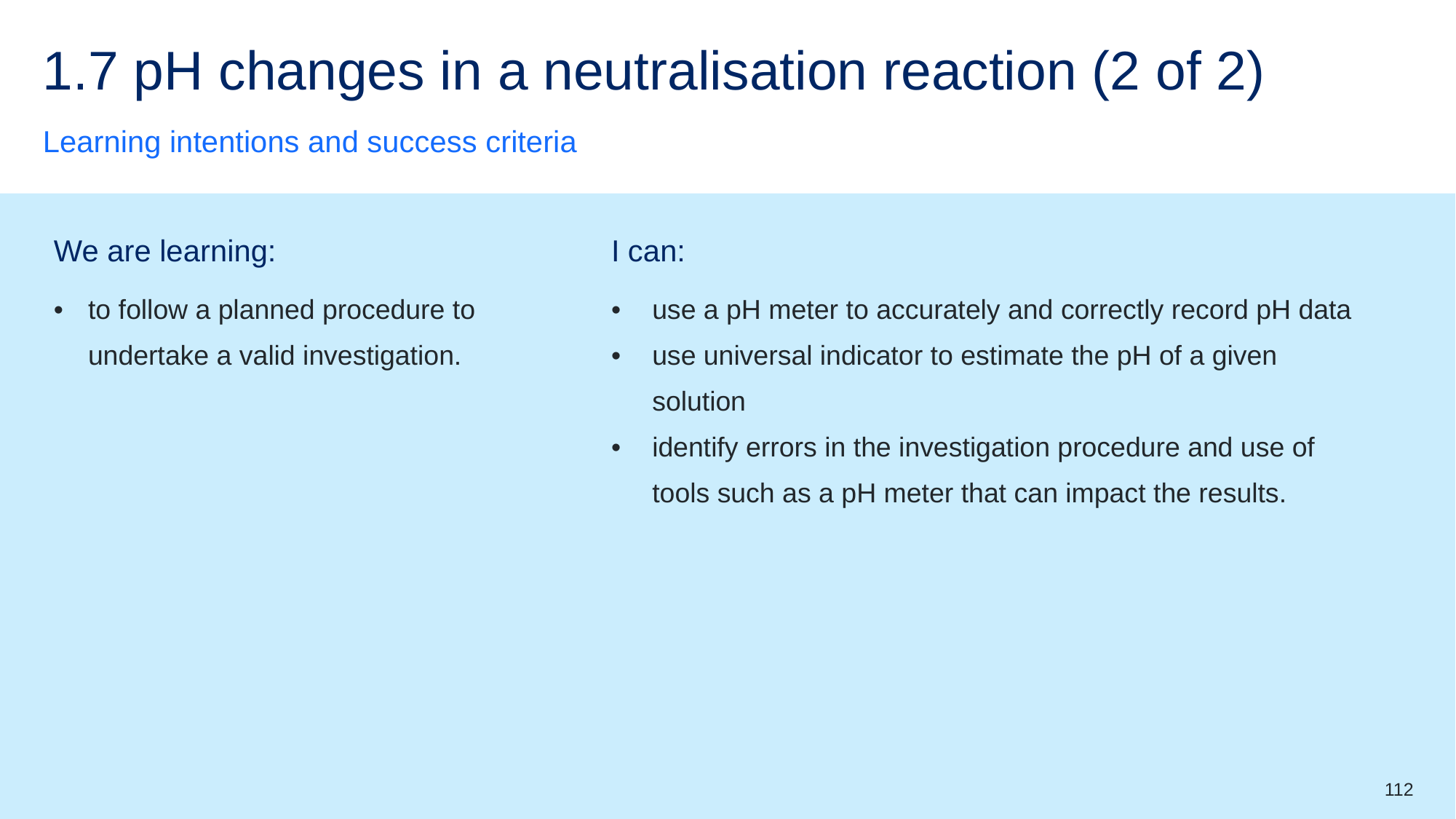

# 1.7 pH changes in a neutralisation reaction (2 of 2)
Learning intentions and success criteria
| We are learning: | I can: |
| --- | --- |
| to follow a planned procedure to undertake a valid investigation. | use a pH meter to accurately and correctly record pH data use universal indicator to estimate the pH of a given solution identify errors in the investigation procedure and use of tools such as a pH meter that can impact the results. |
112